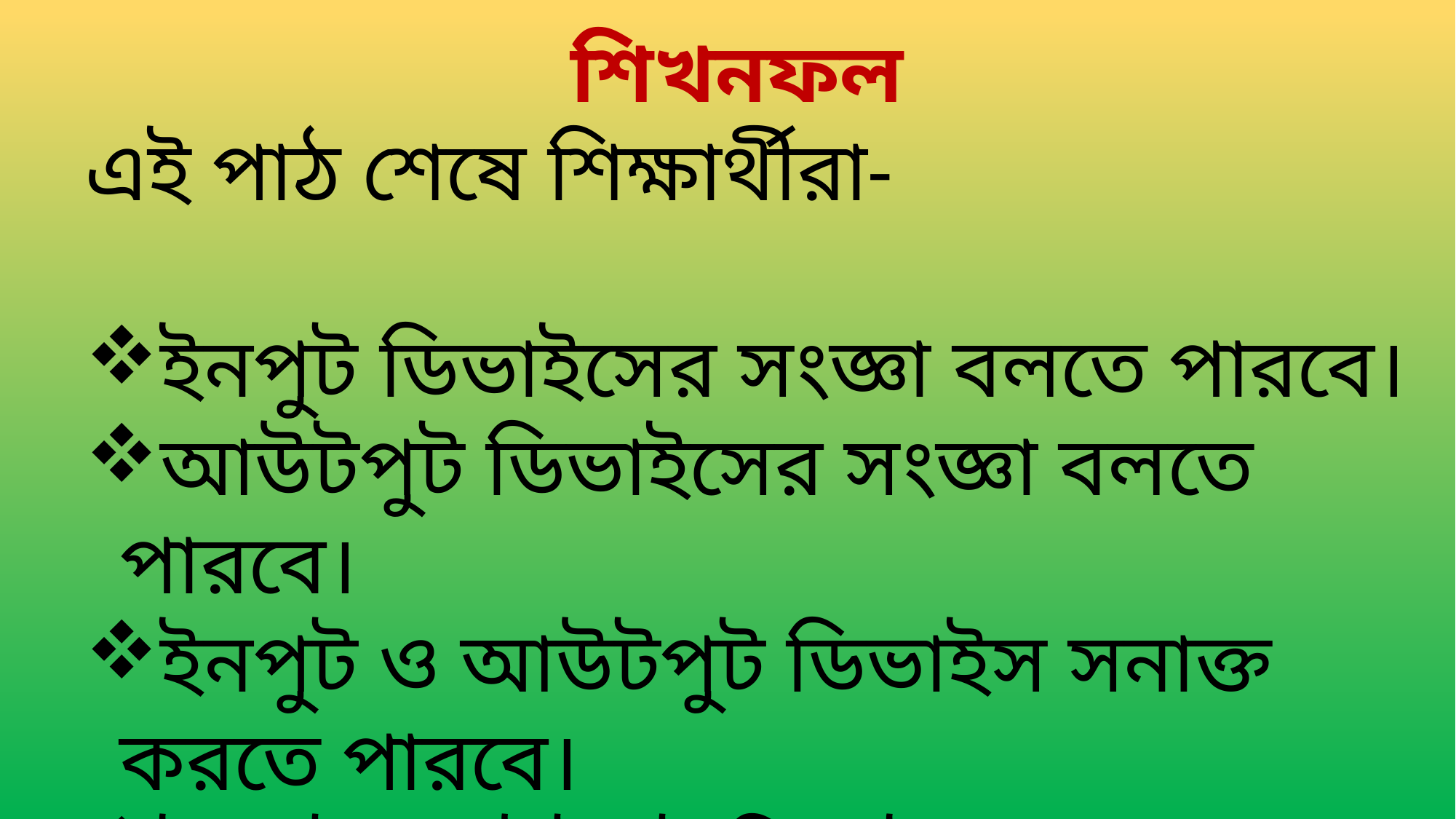

শিখনফল
এই পাঠ শেষে শিক্ষার্থীরা-

ইনপুট ডিভাইসের সংজ্ঞা বলতে পারবে।
আউটপুট ডিভাইসের সংজ্ঞা বলতে পারবে।
ইনপুট ও আউটপুট ডিভাইস সনাক্ত করতে পারবে।
ইনপুট  আউটপুট ডিভাইসের ব্যবহার বর্ণনা করতে পারবে।